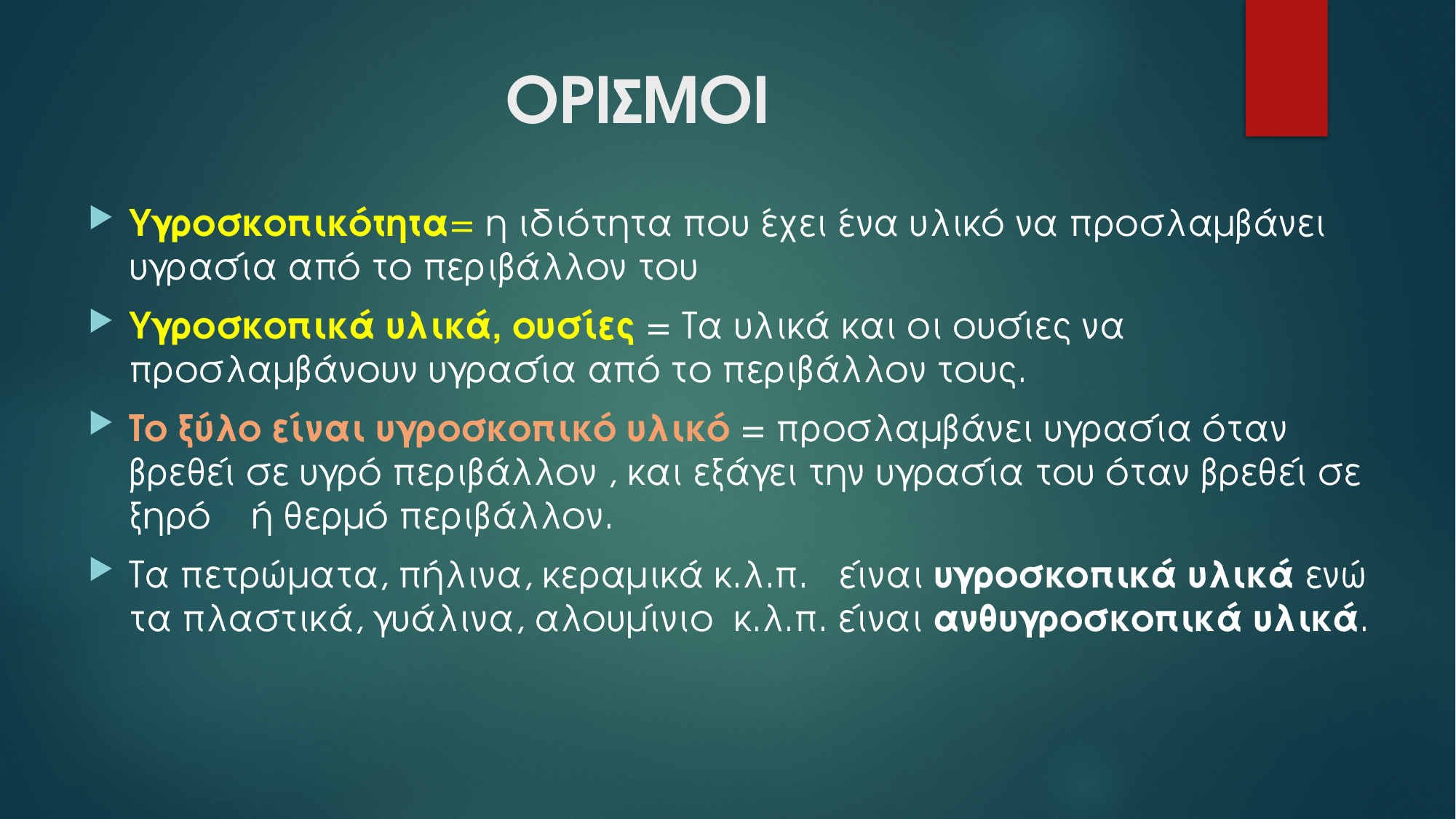

# ΟΡΙΣΜΟΙ
Υγροσκοπικότητα= η ιδιότητα που έχει ένα υλικό να προσλαμβάνει υγρασία από το περιβάλλον του
Υγροσκοπικά υλικά, ουσίες = Τα υλικά και οι ουσίες να προσλαμβάνουν υγρασία από το περιβάλλον τους.
Το ξύλο είναι υγροσκοπικό υλικό = προσλαμβάνει υγρασία όταν βρεθεί σε υγρό περιβάλλον , και εξάγει την υγρασία του όταν βρεθεί σε ξηρό    ή θερμό περιβάλλον.
Τα πετρώματα, πήλινα, κεραμικά κ.λ.π.   είναι υγροσκοπικά υλικά ενώ τα πλαστικά, γυάλινα, αλουμίνιο  κ.λ.π. είναι ανθυγροσκοπικά υλικά.